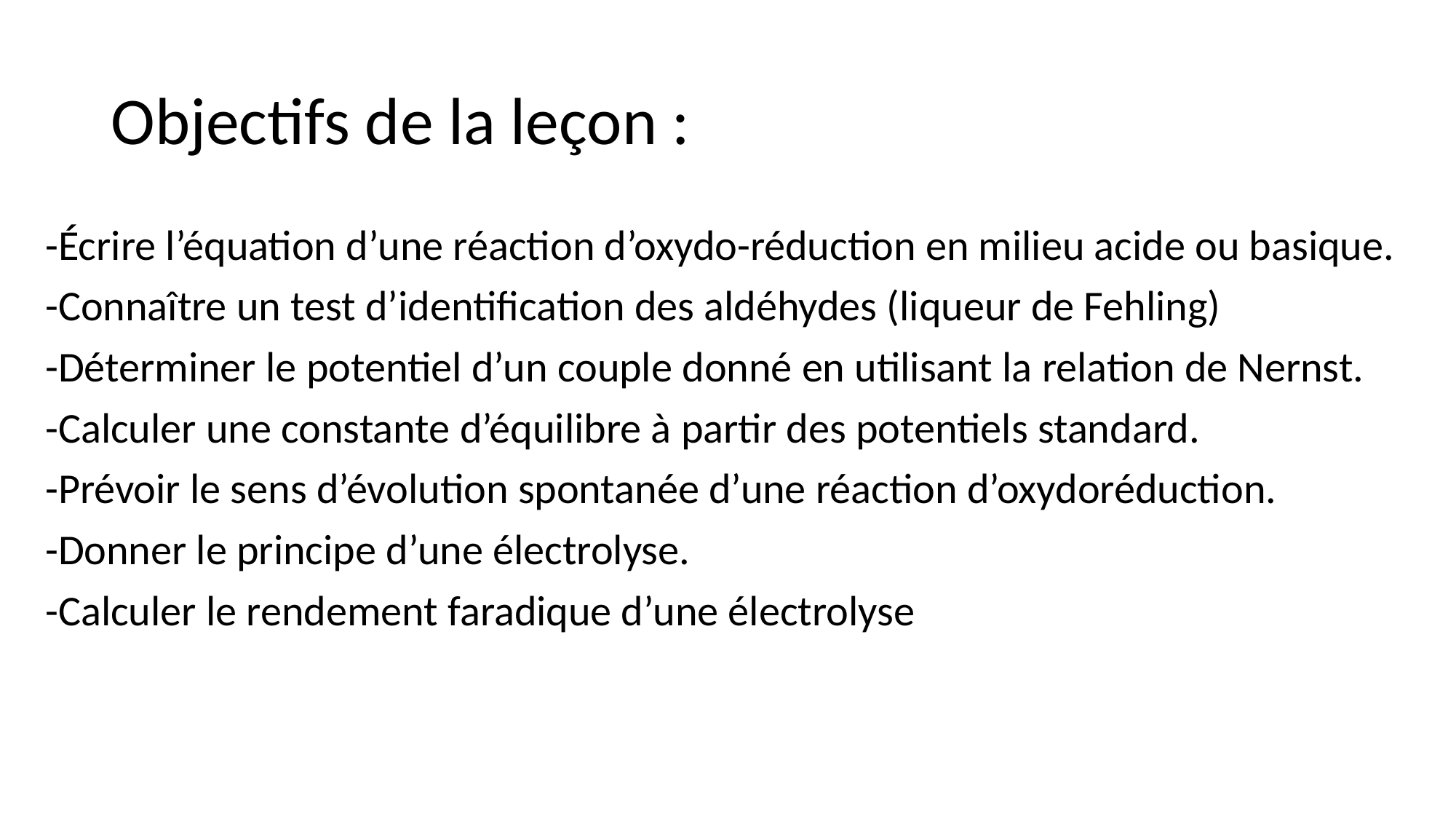

# Objectifs de la leçon :
-Écrire l’équation d’une réaction d’oxydo-réduction en milieu acide ou basique.
-Connaître un test d’identification des aldéhydes (liqueur de Fehling)
-Déterminer le potentiel d’un couple donné en utilisant la relation de Nernst.
-Calculer une constante d’équilibre à partir des potentiels standard.
-Prévoir le sens d’évolution spontanée d’une réaction d’oxydoréduction.
-Donner le principe d’une électrolyse.
-Calculer le rendement faradique d’une électrolyse